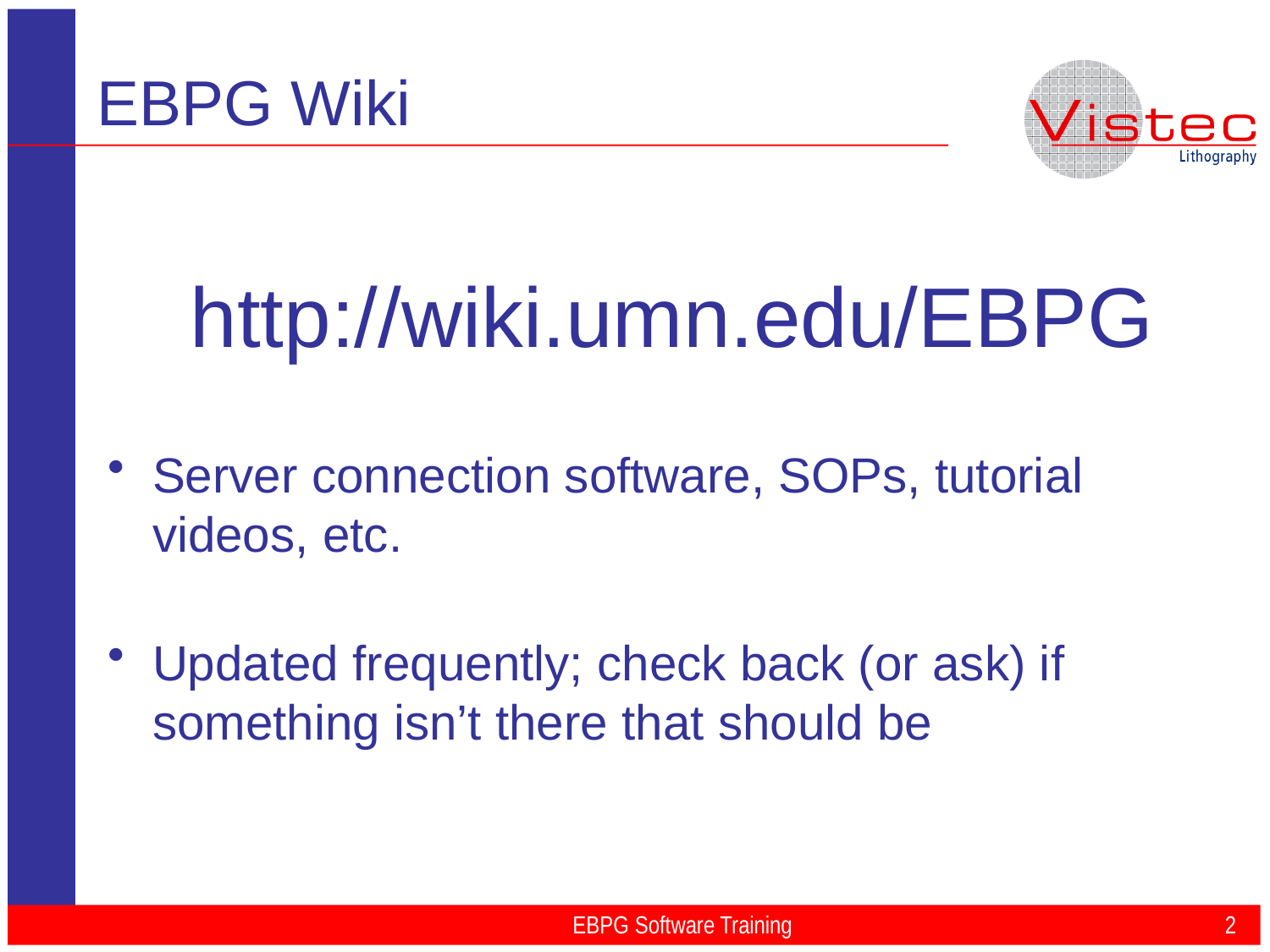

# EBPG Wiki
http://wiki.umn.edu/EBPG

Server connection software, SOPs, tutorial videos, etc.
Updated frequently; check back (or ask) if something isn’t there that should be
EBPG Software Training
2